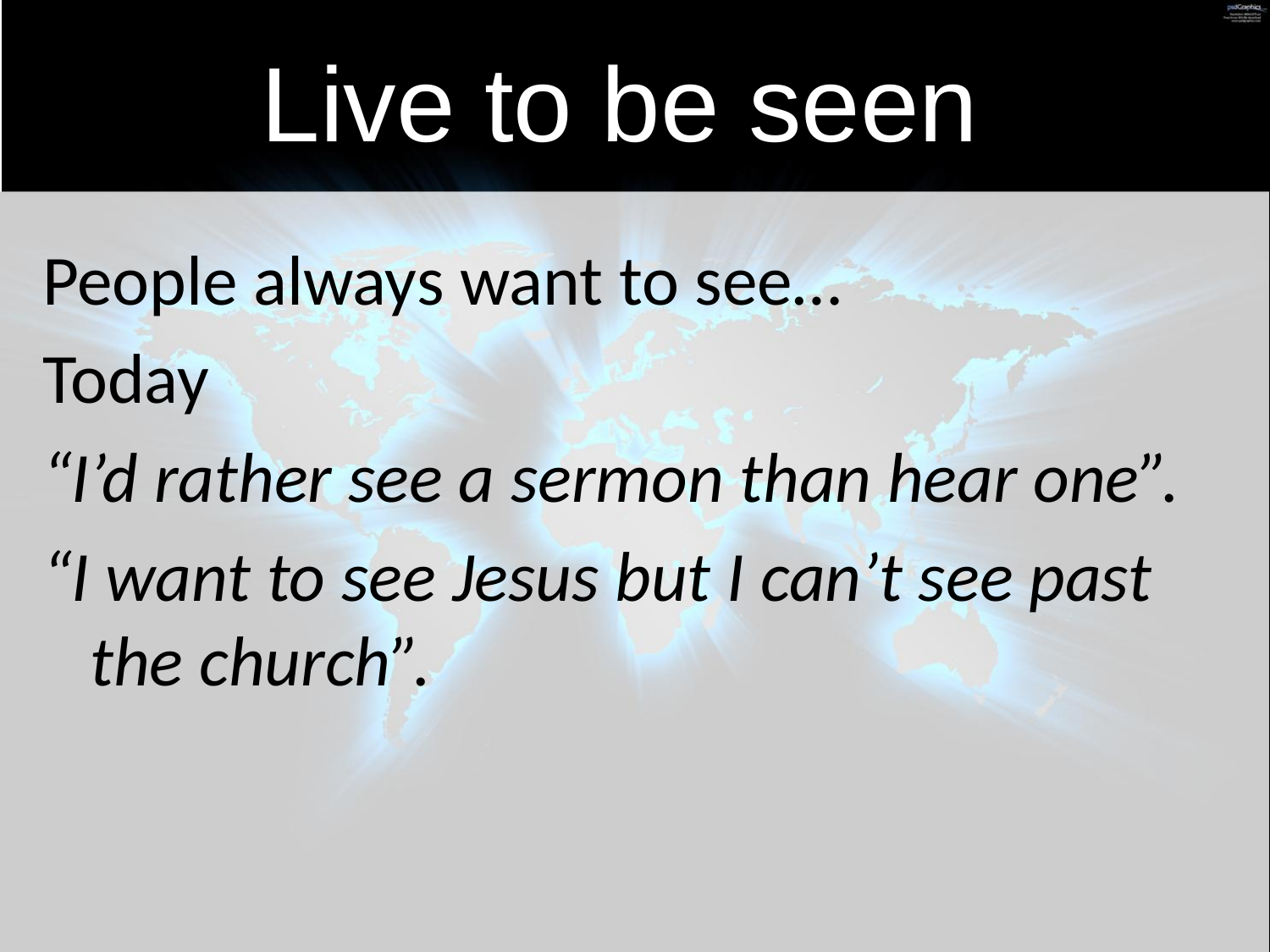

# Live to be seen

People always want to see…
Today
“I’d rather see a sermon than hear one”.
“I want to see Jesus but I can’t see past the church”.